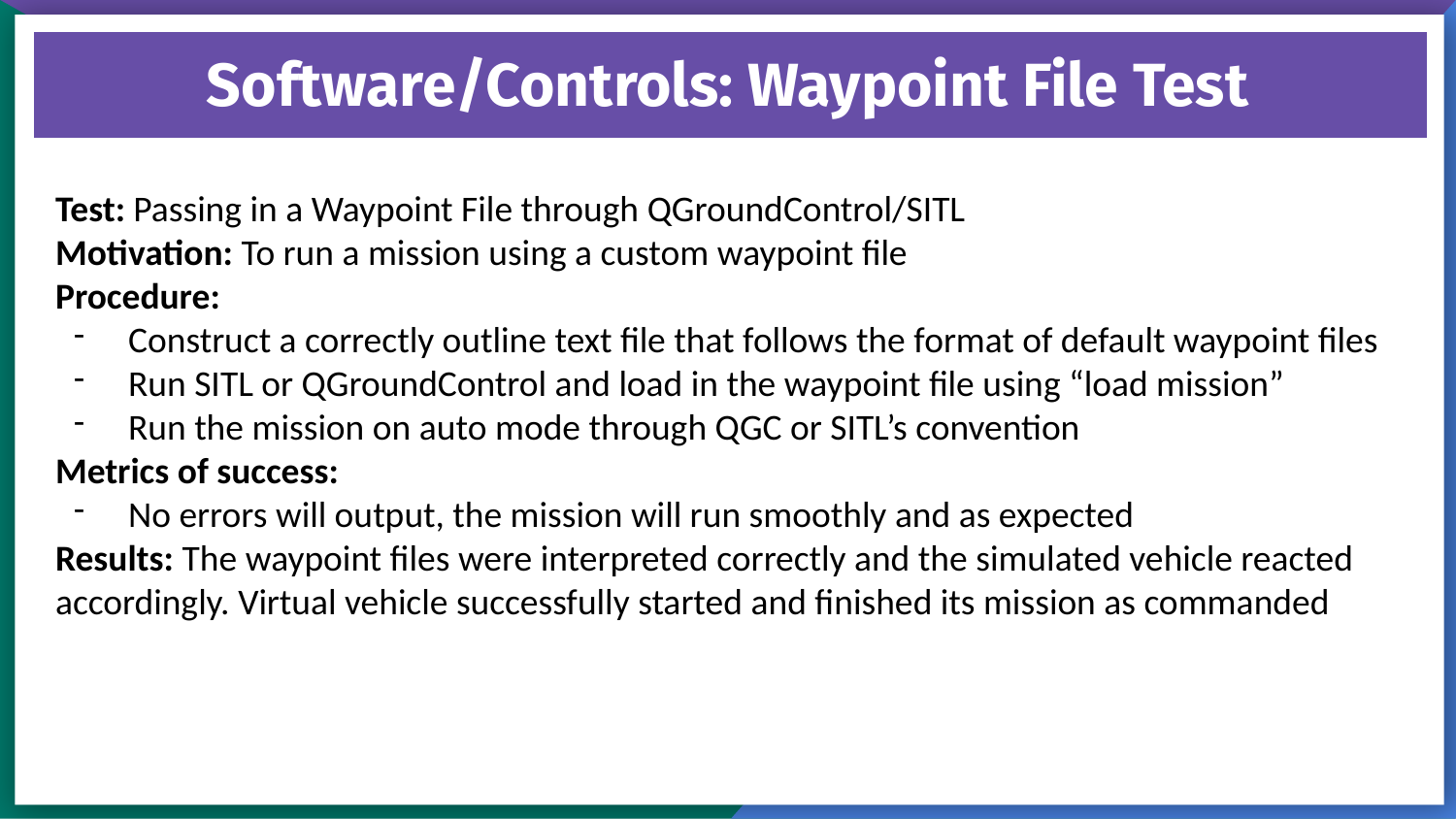

# Software/Controls: Waypoint File Test

Test: Passing in a Waypoint File through QGroundControl/SITL
Motivation: To run a mission using a custom waypoint file
Procedure:
Construct a correctly outline text file that follows the format of default waypoint files
Run SITL or QGroundControl and load in the waypoint file using “load mission”
Run the mission on auto mode through QGC or SITL’s convention
Metrics of success:
No errors will output, the mission will run smoothly and as expected
Results: The waypoint files were interpreted correctly and the simulated vehicle reacted accordingly. Virtual vehicle successfully started and finished its mission as commanded